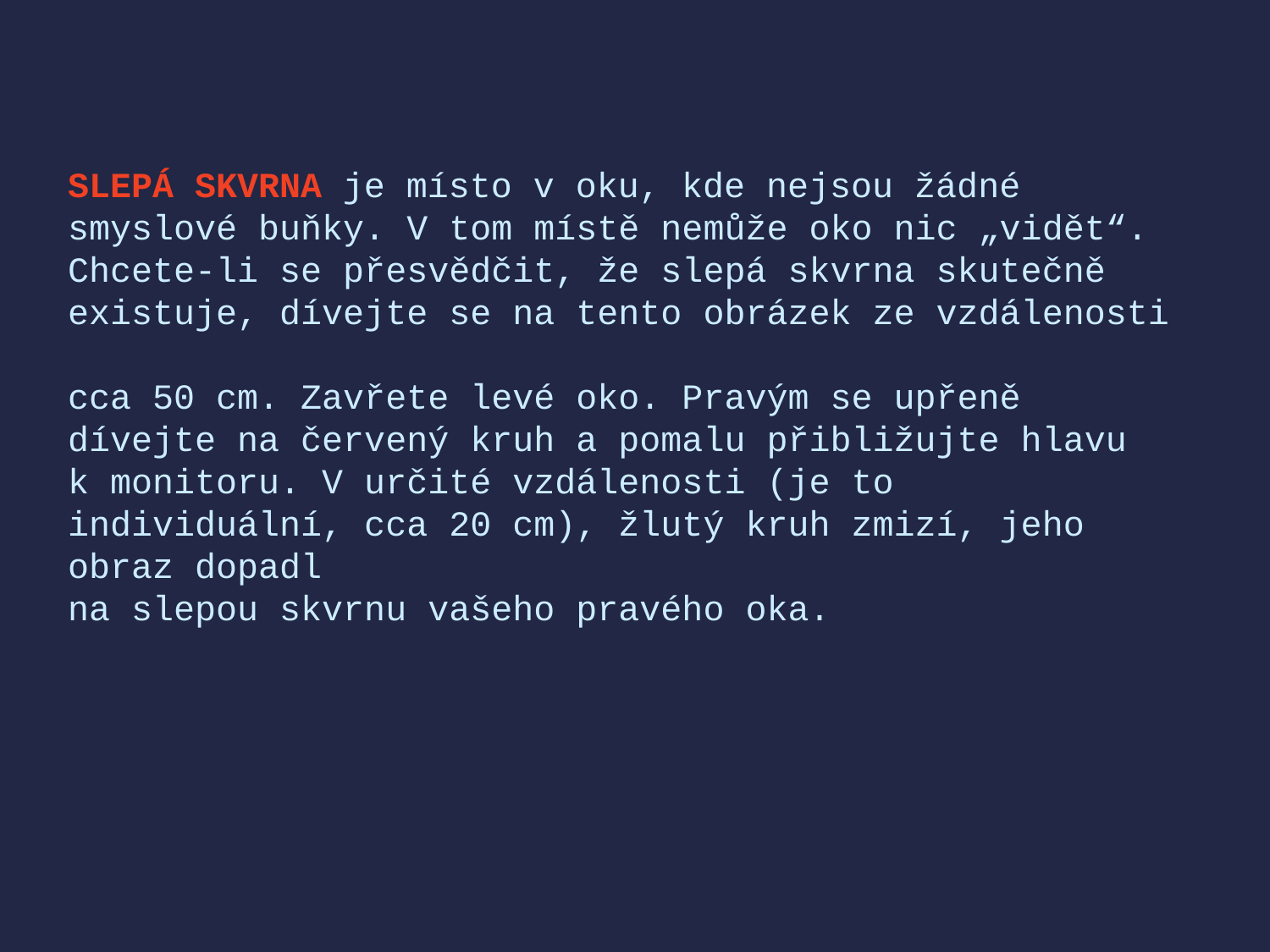

# SLEPÁ SKVRNA je místo v oku, kde nejsou žádné smyslové buňky. V tom místě nemůže oko nic „vidět“. Chcete-li se přesvědčit, že slepá skvrna skutečně existuje, dívejte se na tento obrázek ze vzdálenosti cca 50 cm. Zavřete levé oko. Pravým se upřeně dívejte na červený kruh a pomalu přibližujte hlavu k monitoru. V určité vzdálenosti (je to individuální, cca 20 cm), žlutý kruh zmizí, jeho obraz dopadl na slepou skvrnu vašeho pravého oka.